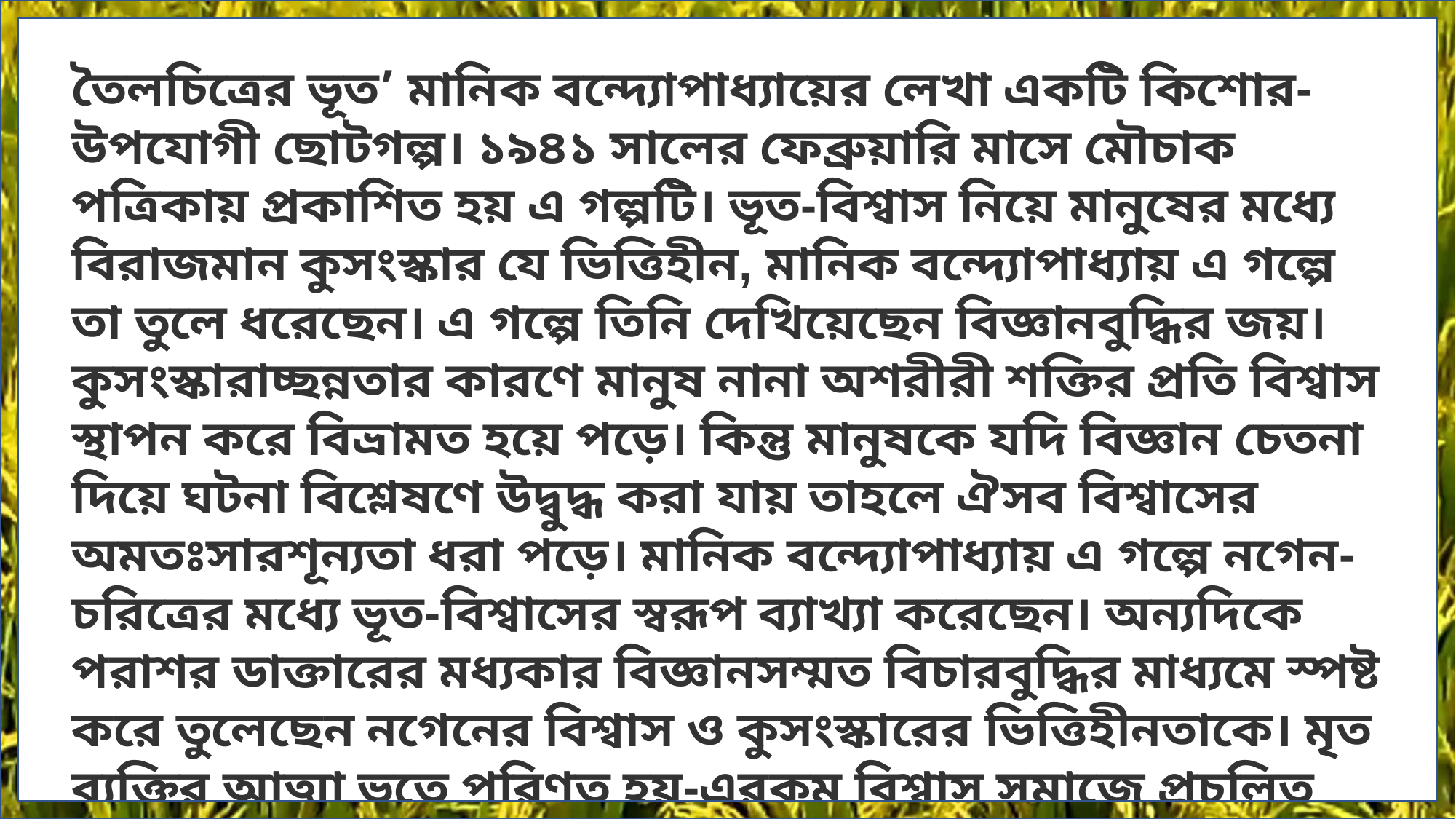

তৈলচিত্রের ভূত’ মানিক বন্দ্যোপাধ্যায়ের লেখা একটি কিশোর-উপযোগী ছোটগল্প। ১৯৪১ সালের ফেব্রুয়ারি মাসে মৌচাক পত্রিকায় প্রকাশিত হয় এ গল্পটি। ভূত-বিশ্বাস নিয়ে মানুষের মধ্যে বিরাজমান কুসংস্কার যে ভিত্তিহীন, মানিক বন্দ্যোপাধ্যায় এ গল্পে তা তুলে ধরেছেন। এ গল্পে তিনি দেখিয়েছেন বিজ্ঞানবুদ্ধির জয়। কুসংস্কারাচ্ছন্নতার কারণে মানুষ নানা অশরীরী শক্তির প্রতি বিশ্বাস স্থাপন করে বিভ্রামত হয়ে পড়ে। কিন্তু মানুষকে যদি বিজ্ঞান চেতনা দিয়ে ঘটনা বিশ্লেষণে উদ্বুদ্ধ করা যায় তাহলে ঐসব বিশ্বাসের অমতঃসারশূন্যতা ধরা পড়ে। মানিক বন্দ্যোপাধ্যায় এ গল্পে নগেন-চরিত্রের মধ্যে ভূত-বিশ্বাসের স্বরূপ ব্যাখ্যা করেছেন। অন্যদিকে পরাশর ডাক্তারের মধ্যকার বিজ্ঞানসম্মত বিচারবুদ্ধির মাধ্যমে স্পষ্ট করে তুলেছেন নগেনের বিশ্বাস ও কুসংস্কারের ভিত্তিহীনতাকে। মৃত ব্যক্তির আত্মা ভূতে পরিণত হয়-এরকম বিশ্বাস সমাজে প্রচলিত থাকায় নগেন বৈদ্যুতিক শককে ভূতের কাজ বলে সহজে বিশ্বাস করেছে। অন্যদিকে পরাশর ডাক্তার সবকিছু যুক্তি দিয়ে বিচার করেন বলে তার কাছে বৈদ্যুতিক শকের বিষয়টি সহজেই ধরা পড়েছে।